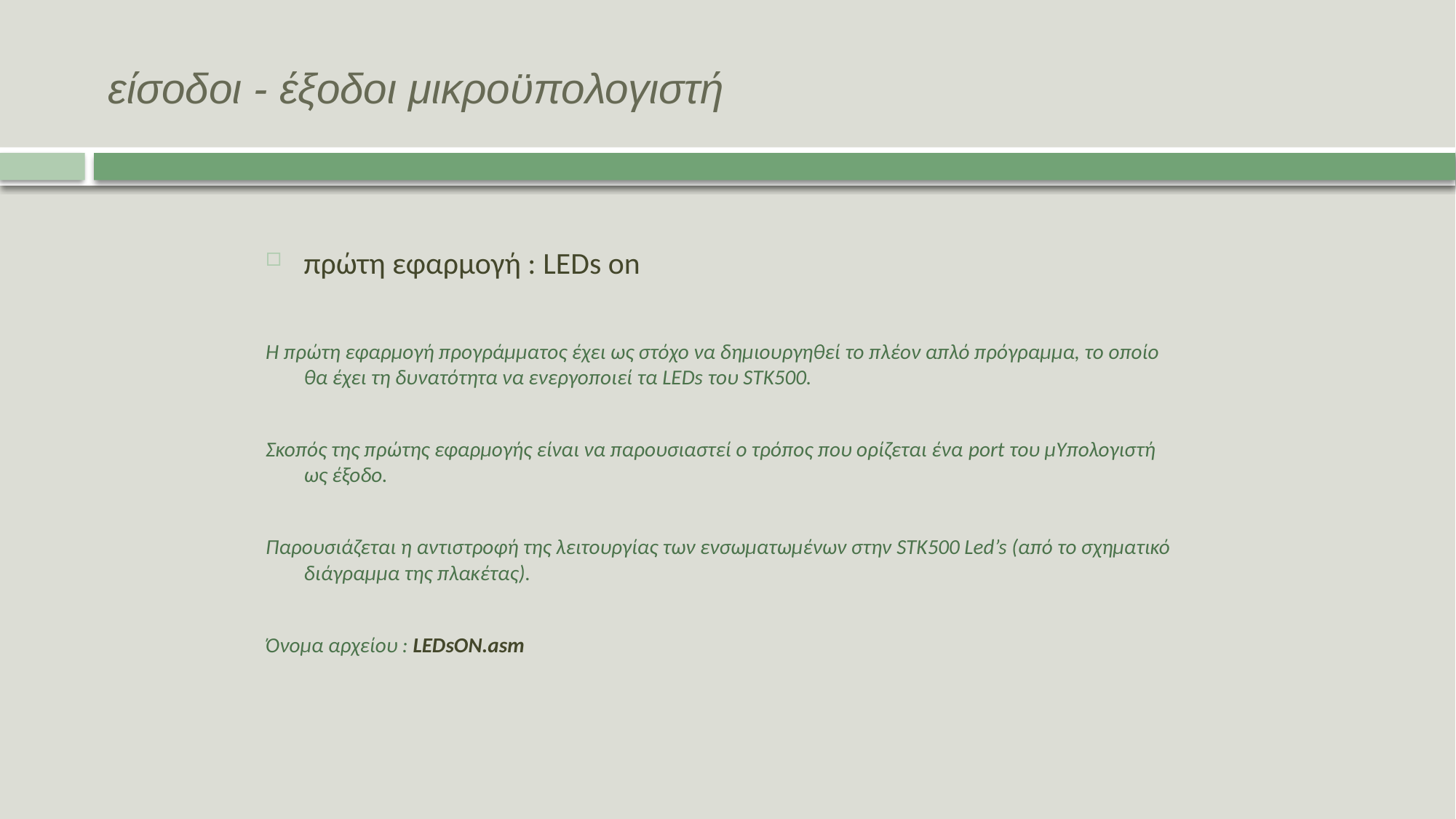

# είσοδοι - έξοδοι μικροϋπολογιστή

πρώτη εφαρμογή : LEDs on

Η πρώτη εφαρμογή προγράμματος έχει ως στόχο να δημιουργηθεί το πλέον απλό πρόγραμμα, το οποίο θα έχει τη δυνατότητα να ενεργοποιεί τα LEDs του STK500.

Σκοπός της πρώτης εφαρμογής είναι να παρουσιαστεί ο τρόπος που ορίζεται ένα port του μΥπολογιστή ως έξοδο.

Παρουσιάζεται η αντιστροφή της λειτουργίας των ενσωματωμένων στην STK500 Led’s (από το σχηματικό διάγραμμα της πλακέτας).

Όνομα αρχείου : LEDsON.asm